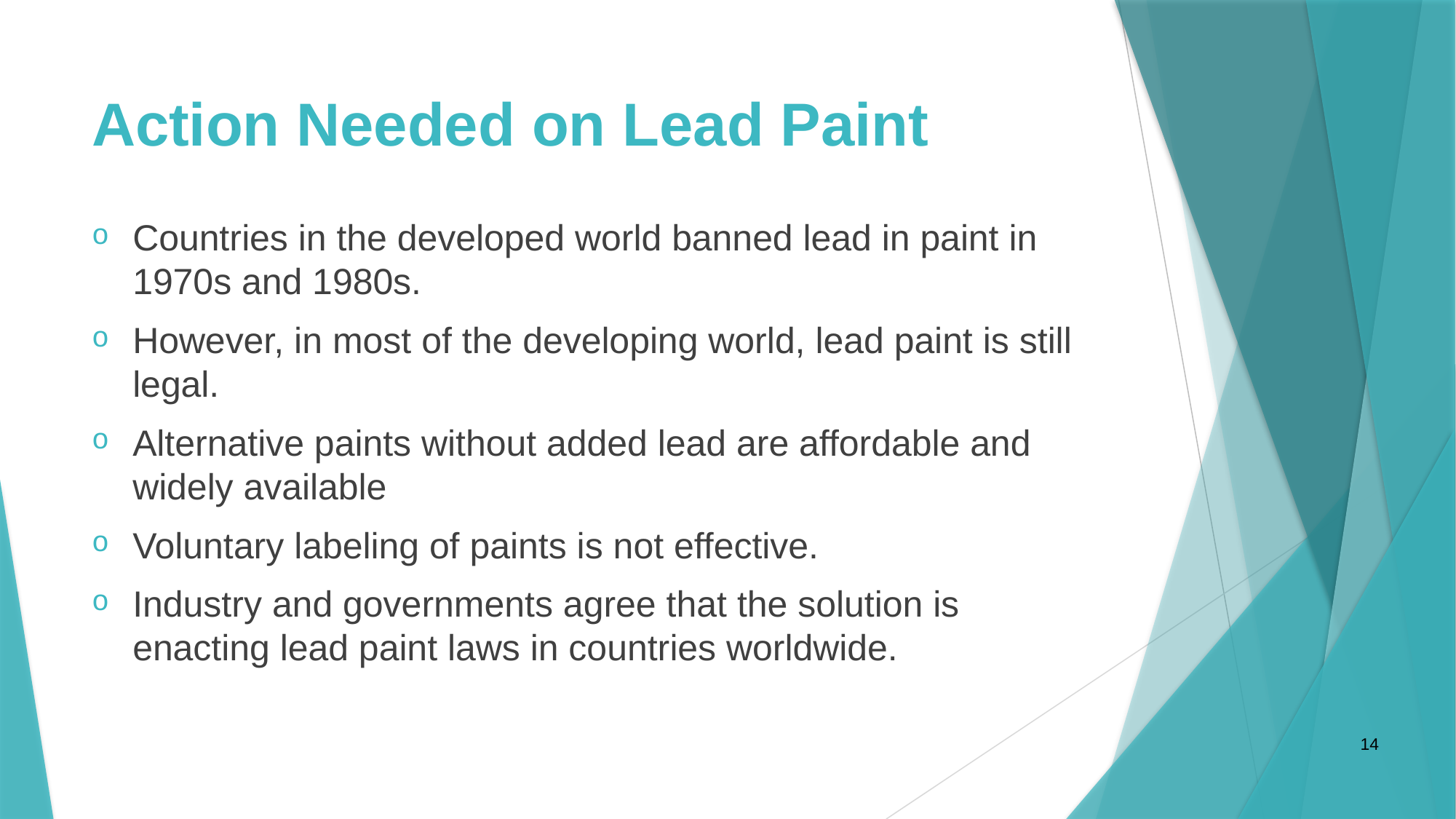

# Action Needed on Lead Paint
Countries in the developed world banned lead in paint in 1970s and 1980s.
However, in most of the developing world, lead paint is still legal.
Alternative paints without added lead are affordable and widely available
Voluntary labeling of paints is not effective.
Industry and governments agree that the solution is enacting lead paint laws in countries worldwide.

14